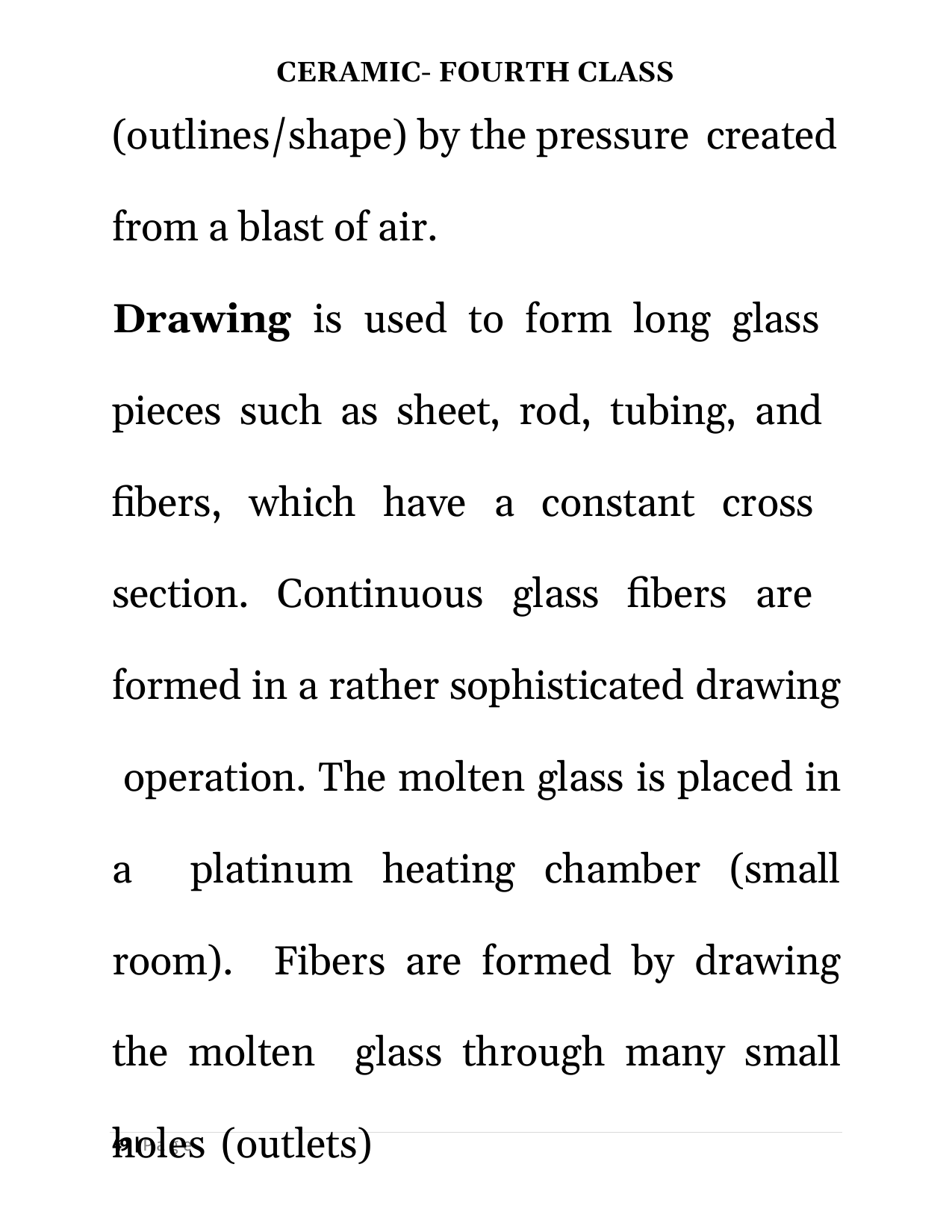

CERAMIC- FOURTH CLASS
# (outlines/shape) by the pressure created
from a blast of air.
Drawing is used to form long glass  pieces such as sheet, rod, tubing, and  fibers, which have a constant cross  section. Continuous glass fibers are  formed in a rather sophisticated drawing  operation. The molten glass is placed in a  platinum heating chamber (small room).  Fibers are formed by drawing the molten  glass through many small holes (outlets)

49 | P a g e